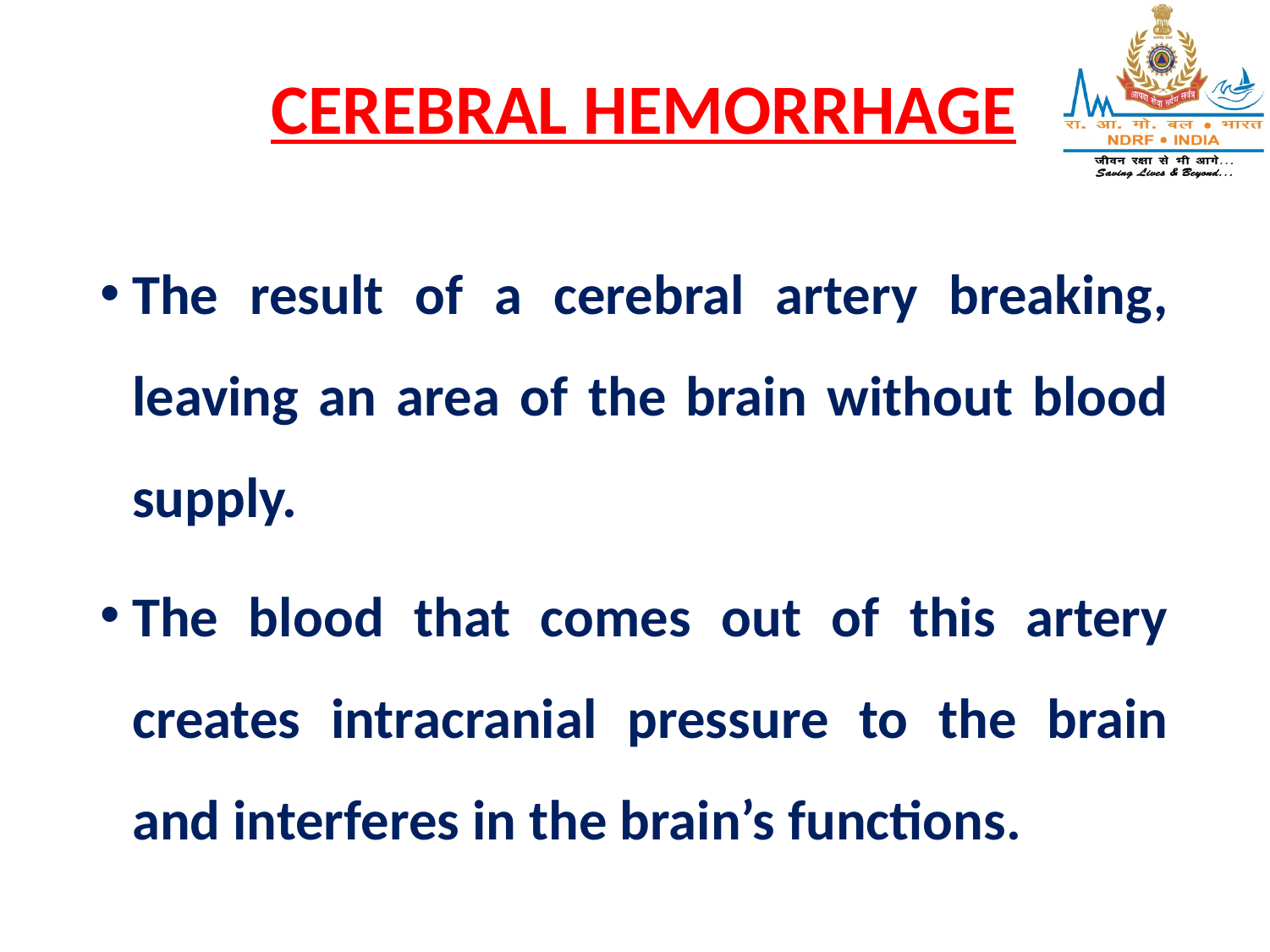

# CEREBRAL HEMORRHAGE
The result of a cerebral artery breaking, leaving an area of the brain without blood supply.
The blood that comes out of this artery creates intracranial pressure to the brain and interferes in the brain’s functions.